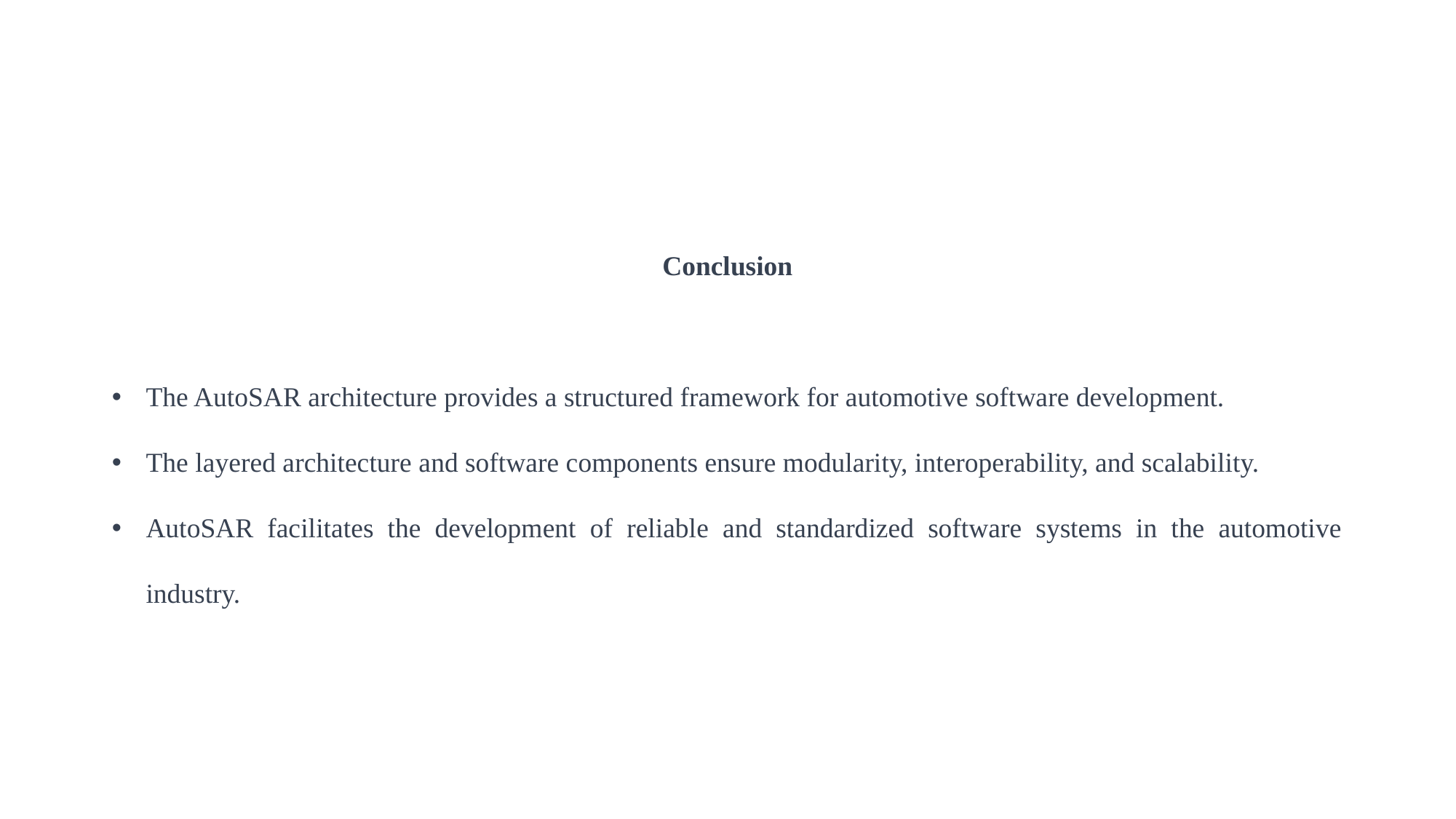

Conclusion

The AutoSAR architecture provides a structured framework for automotive software development.
The layered architecture and software components ensure modularity, interoperability, and scalability.
AutoSAR facilitates the development of reliable and standardized software systems in the automotive industry.